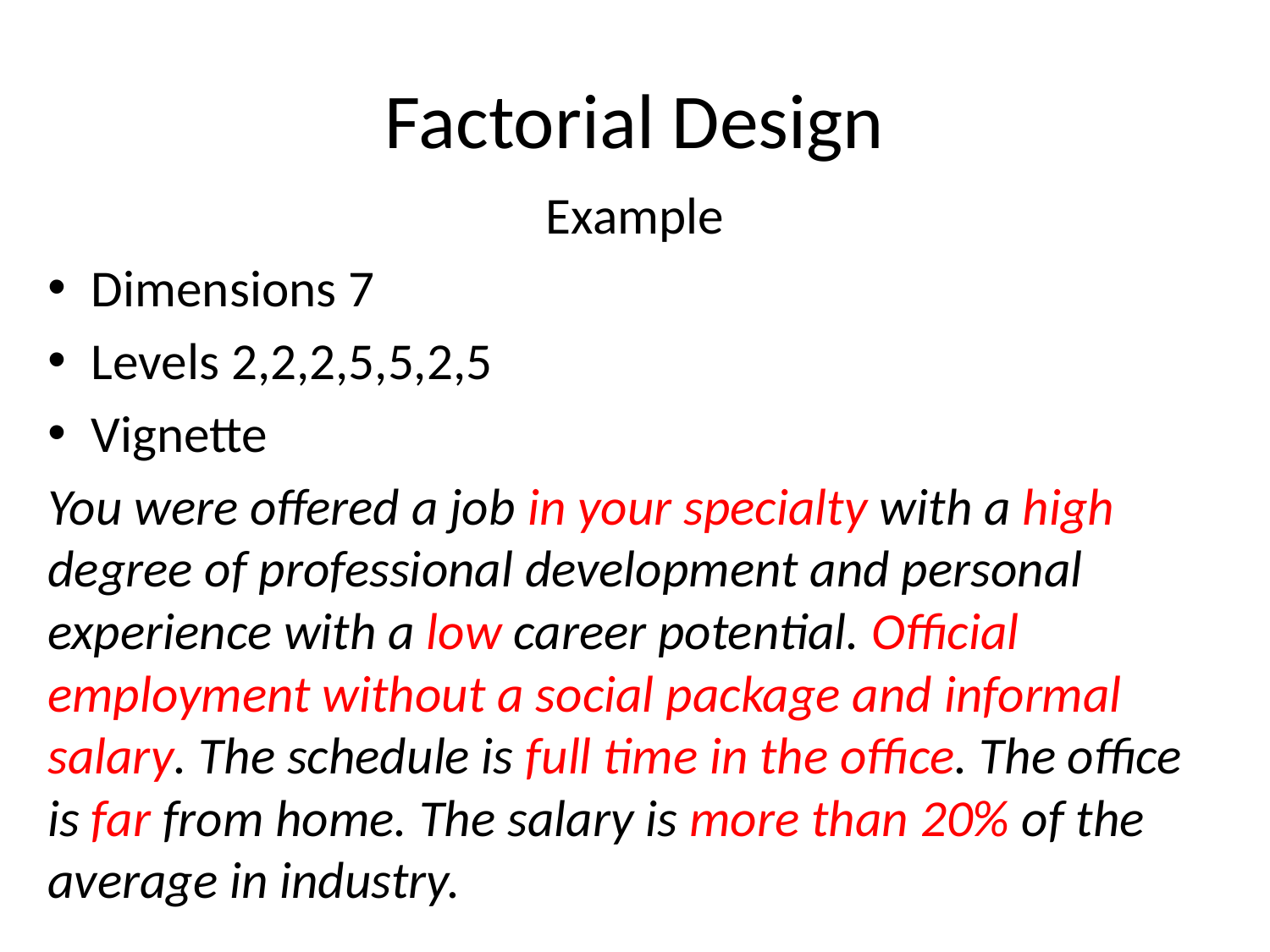

# Factorial Design
Example
Dimensions 7
Levels 2,2,2,5,5,2,5
Vignette
You were offered a job in your specialty with a high degree of professional development and personal experience with a low career potential. Official employment without a social package and informal salary. The schedule is full time in the office. The office is far from home. The salary is more than 20% of the average in industry.